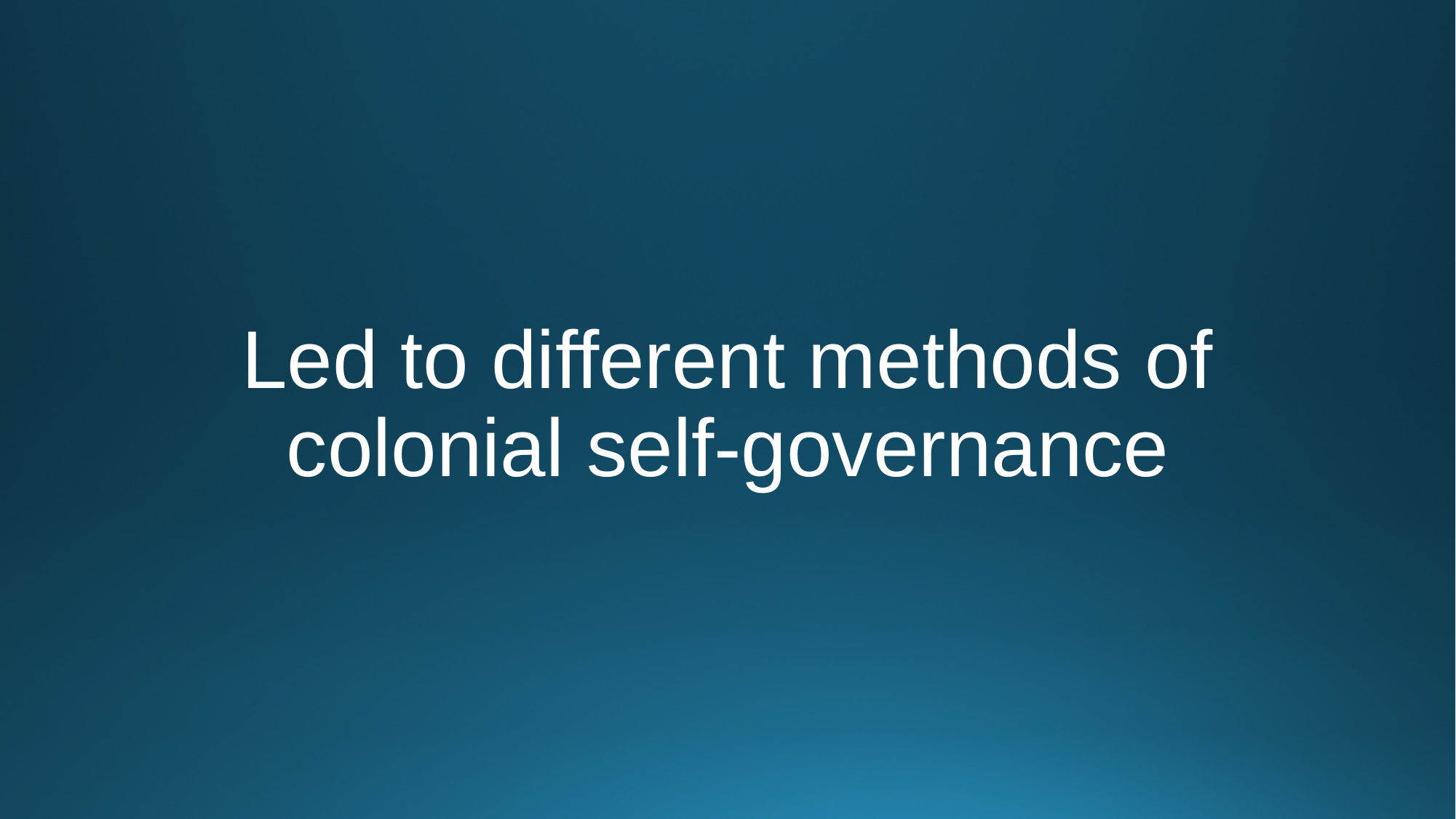

# Led to different methods of colonial self-governance